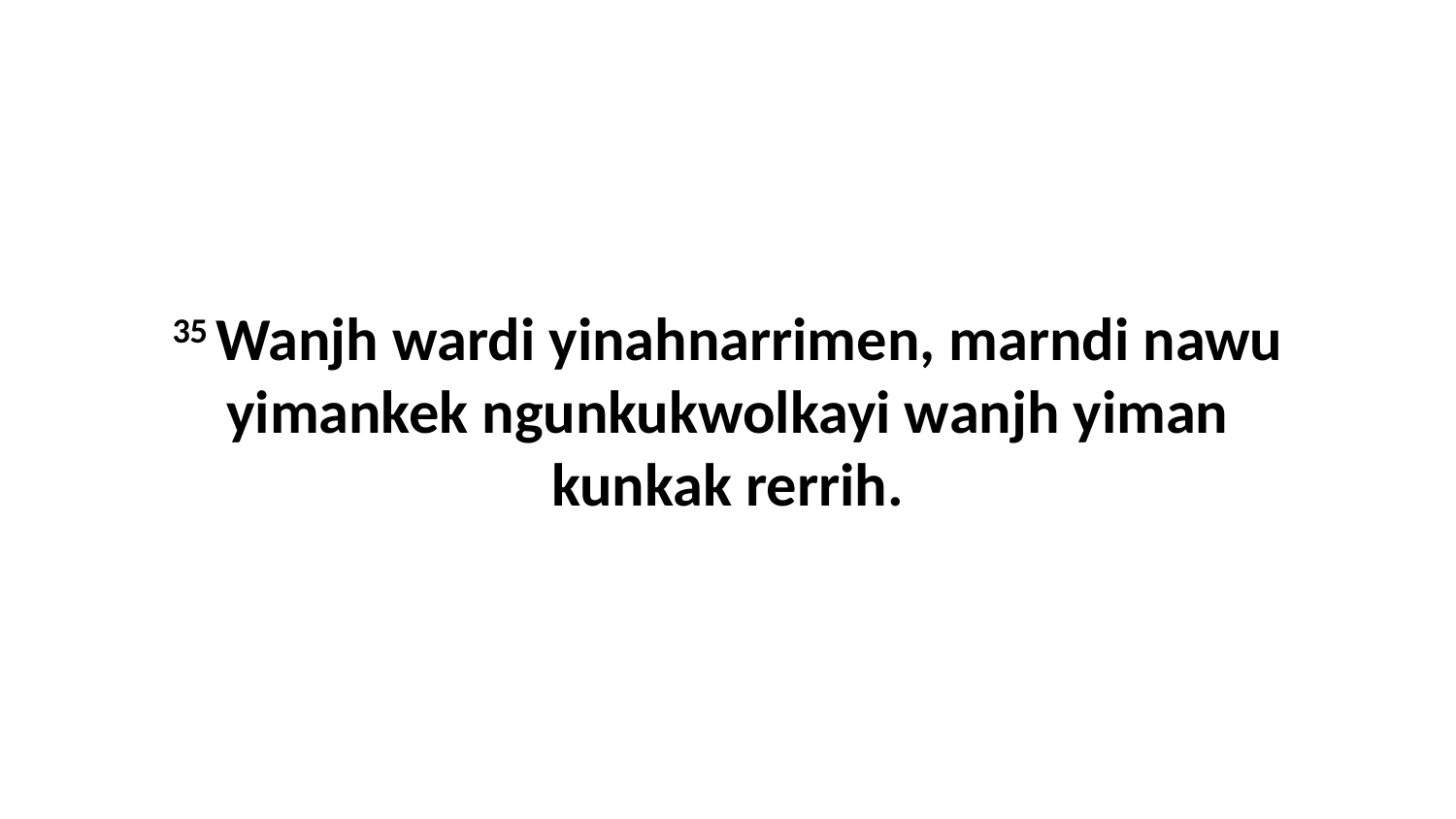

35 Wanjh wardi yinahnarrimen, marndi nawu yimankek ngunkukwolkayi wanjh yiman kunkak rerrih.